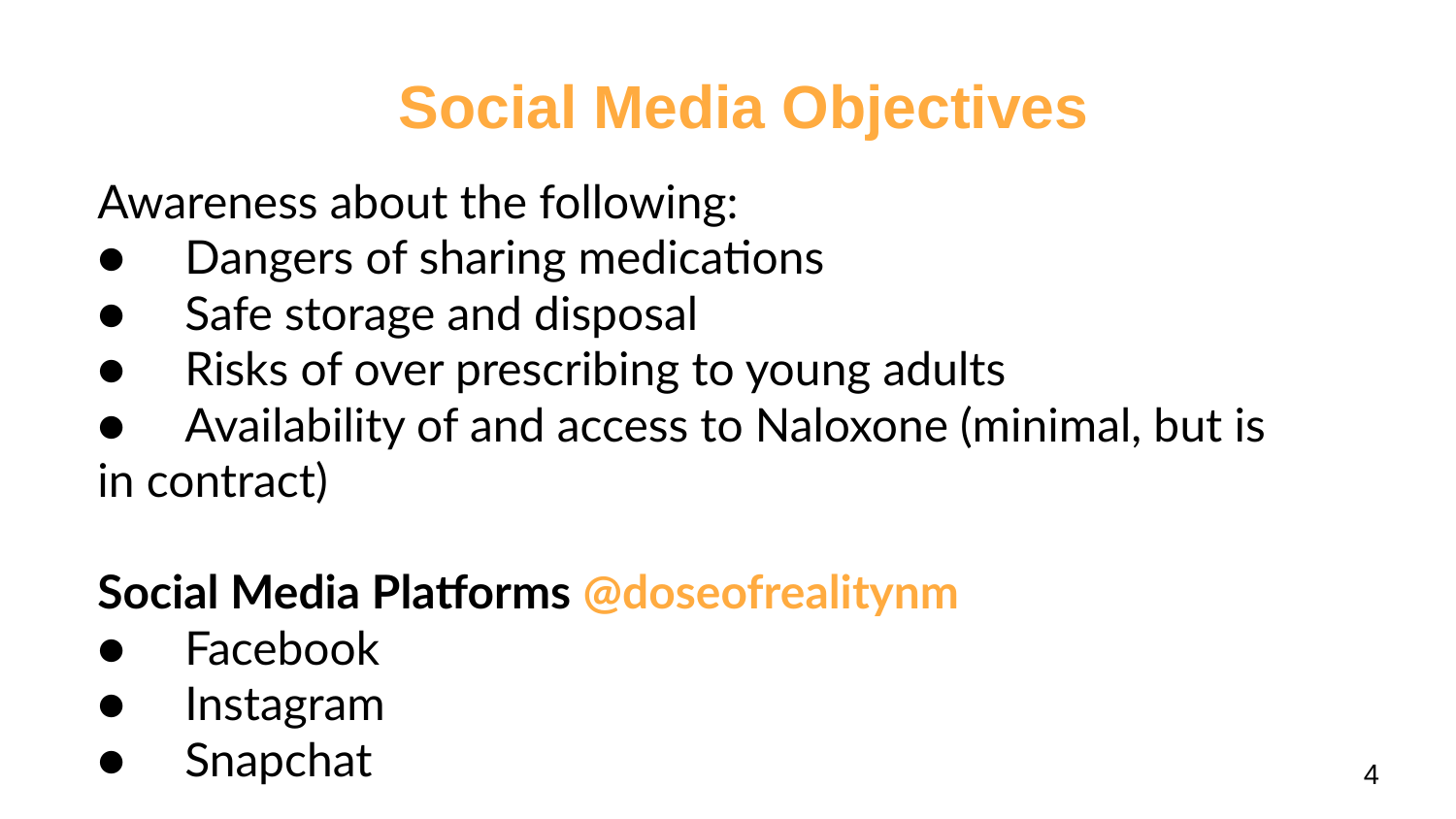

Social Media Objectives
Awareness about the following:
●     Dangers of sharing medications
●     Safe storage and disposal
●     Risks of over prescribing to young adults
●     Availability of and access to Naloxone (minimal, but is in contract)

Social Media Platforms @doseofrealitynm
●     Facebook
●     Instagram
●     Snapchat

4